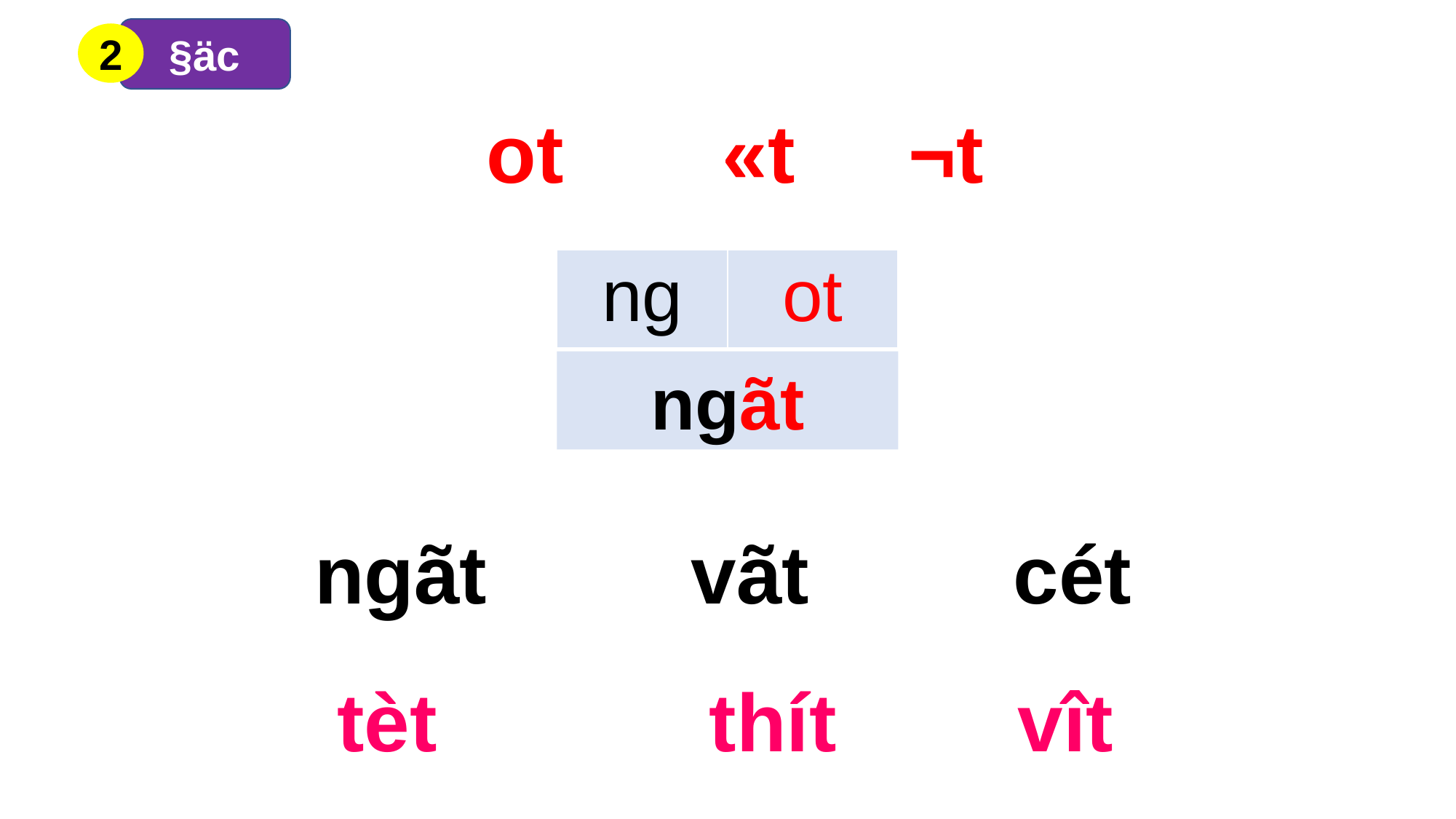

§äc
2
   ot       «t     ¬t

| ng | ot |
| --- | --- |
ngãt
ngãt         vãt         cét
 tèt            thít        vît